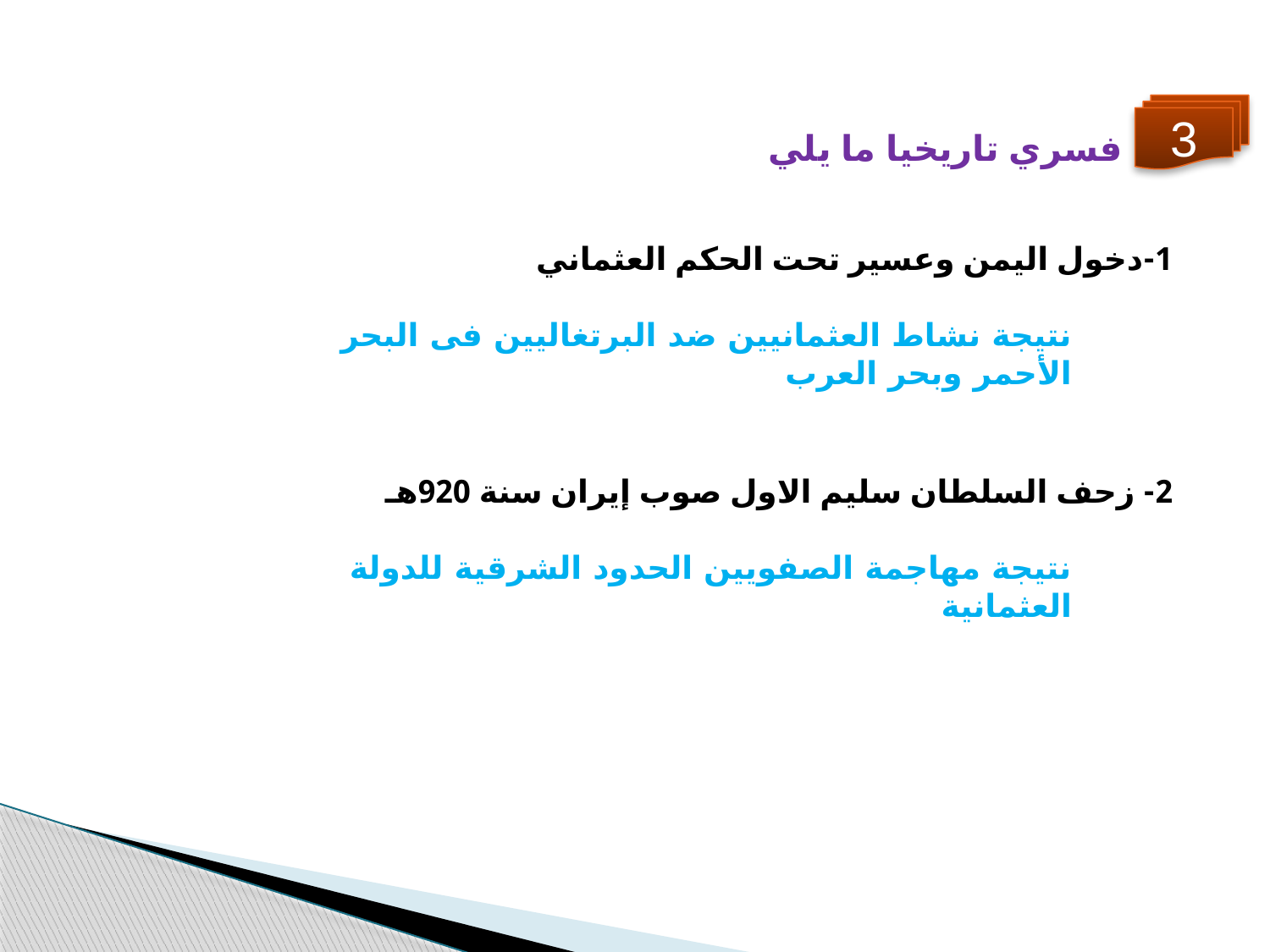

فسري تاريخيا ما يلي
3
1-دخول اليمن وعسير تحت الحكم العثماني
نتيجة نشاط العثمانيين ضد البرتغاليين فى البحر الأحمر وبحر العرب
2- زحف السلطان سليم الاول صوب إيران سنة 920هـ
نتيجة مهاجمة الصفويين الحدود الشرقية للدولة العثمانية